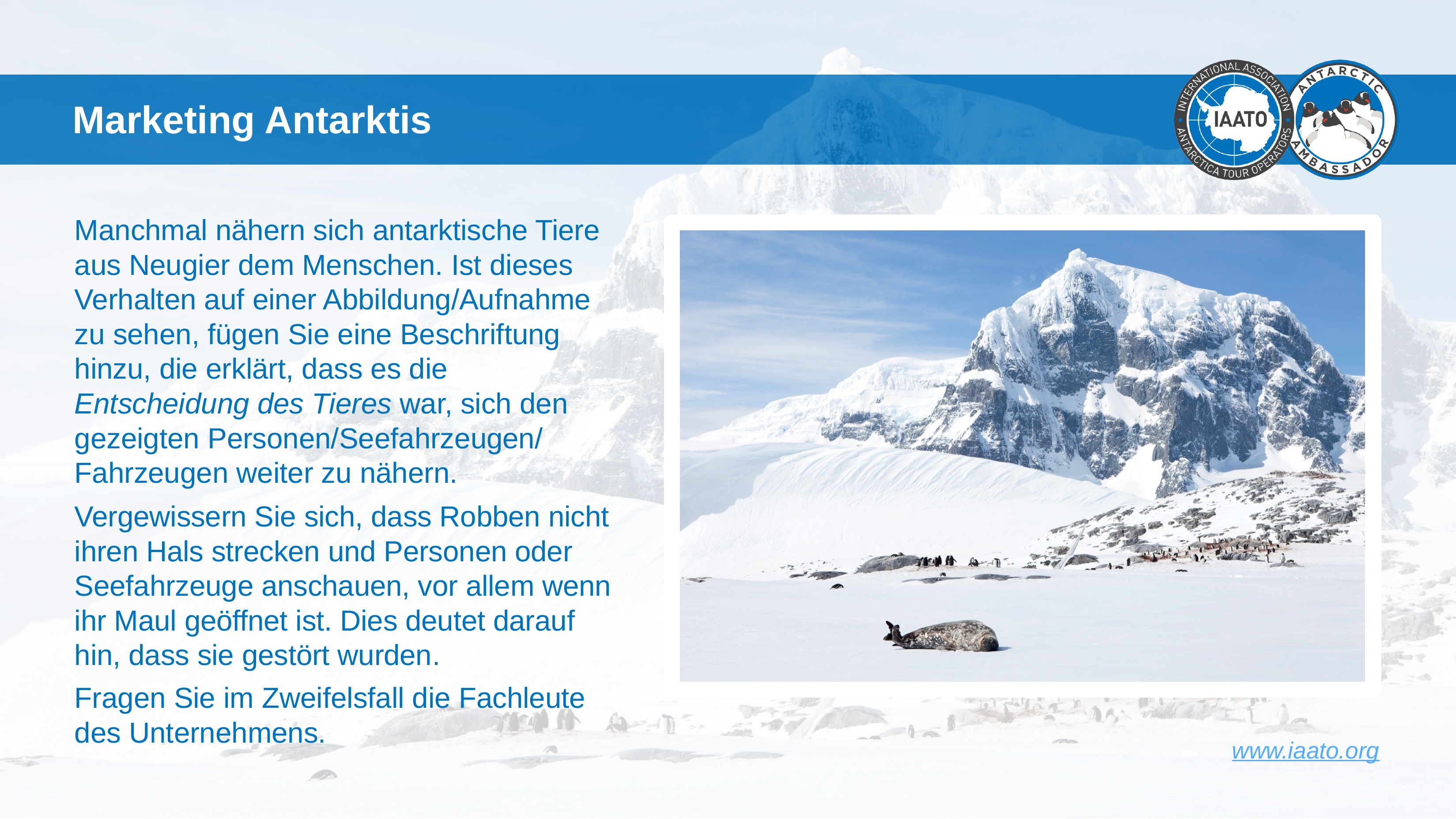

# Marketing Antarktis
Manchmal nähern sich antarktische Tiere aus Neugier dem Menschen. Ist dieses Verhalten auf einer Abbildung/Aufnahme zu sehen, fügen Sie eine Beschriftung hinzu, die erklärt, dass es die Entscheidung des Tieres war, sich den gezeigten Personen/Seefahrzeugen/ Fahrzeugen weiter zu nähern.
Vergewissern Sie sich, dass Robben nicht ihren Hals strecken und Personen oder Seefahrzeuge anschauen, vor allem wenn ihr Maul geöffnet ist. Dies deutet darauf hin, dass sie gestört wurden.
Fragen Sie im Zweifelsfall die Fachleute des Unternehmens.

www.iaato.org